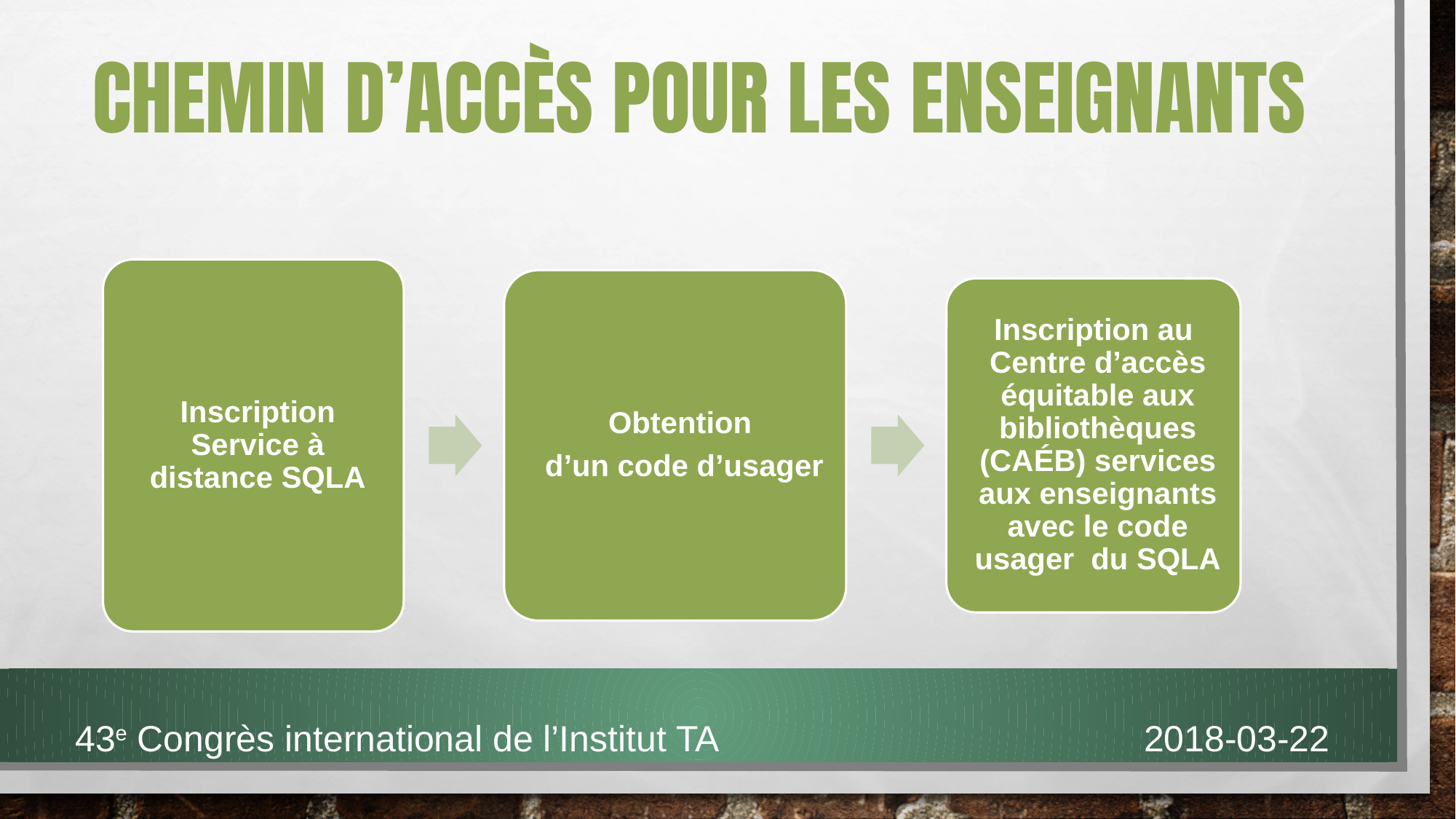

# Chemin d’accès pour les enseignants
Inscription Service à distance SQLA

Obtention
 d’un code d’usager

Inscription au  Centre d’accès équitable aux bibliothèques (CAÉB) services aux enseignants avec le code usager  du SQLA
43e Congrès international de l’Institut TA                                          2018-03-22